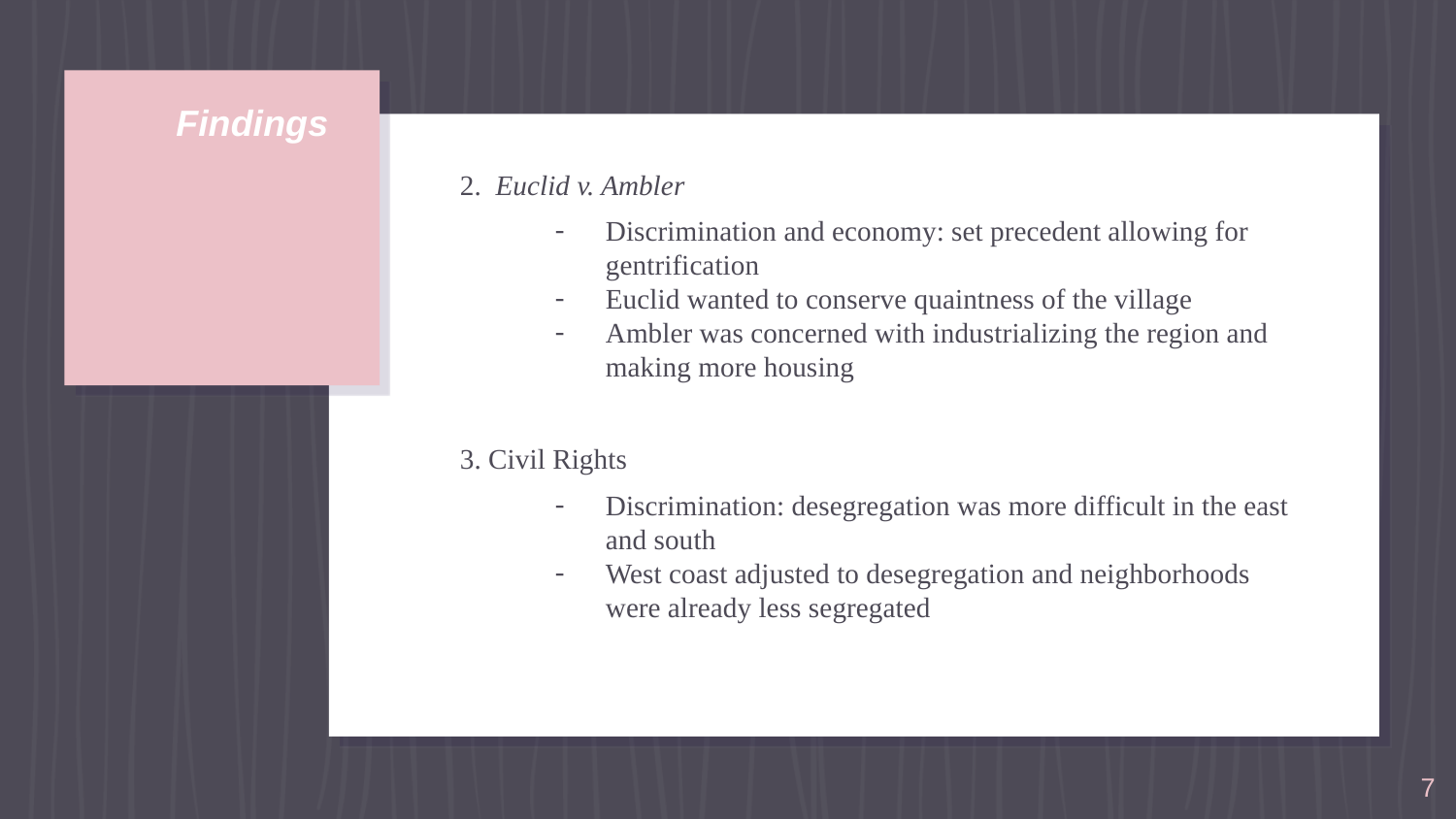

# Findings
2.  Euclid v. Ambler
Discrimination and economy: set precedent allowing for gentrification
Euclid wanted to conserve quaintness of the village
Ambler was concerned with industrializing the region and making more housing

3. Civil Rights
Discrimination: desegregation was more difficult in the east and south
West coast adjusted to desegregation and neighborhoods were already less segregated

7